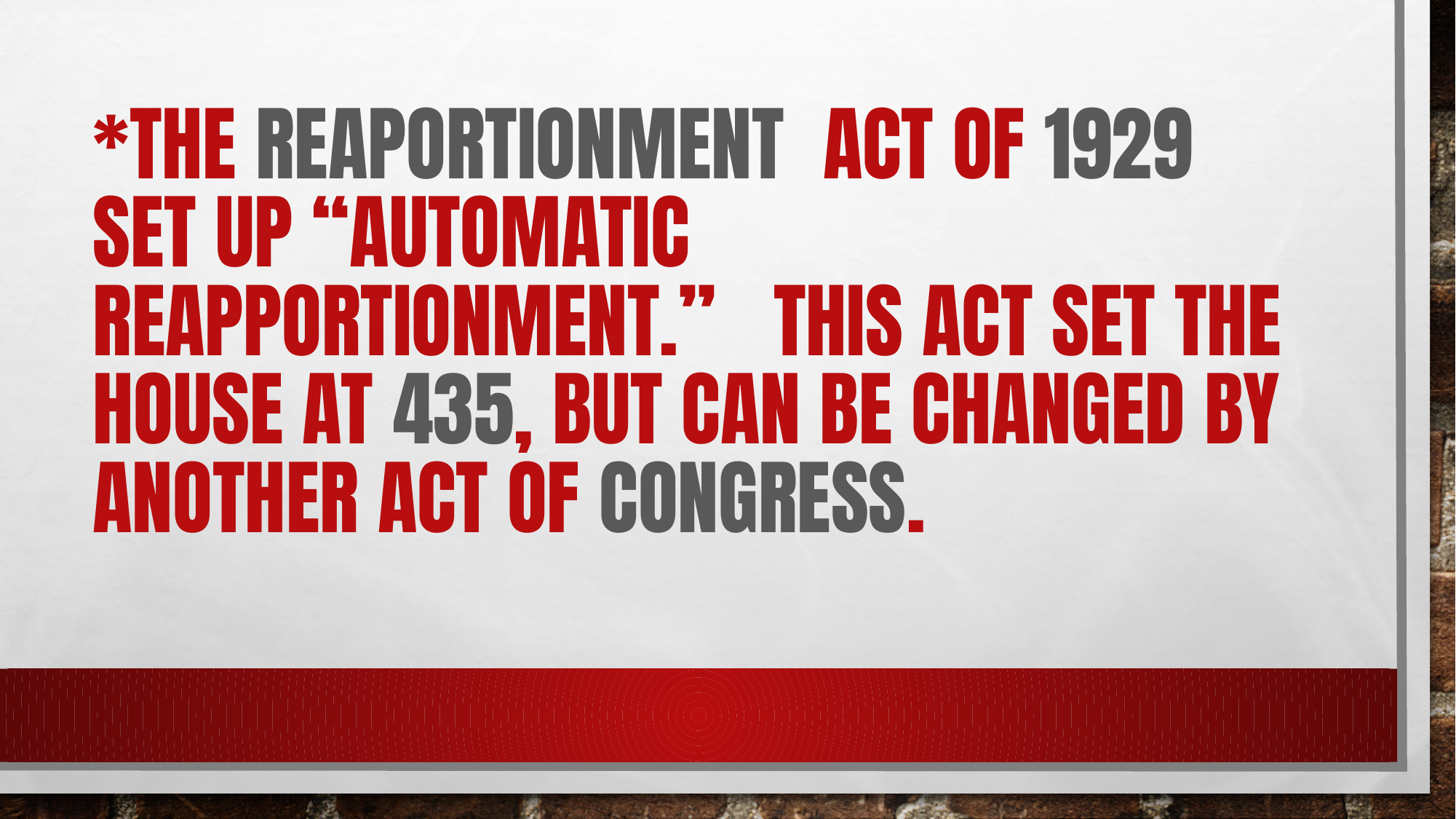

# *The Reaportionment  Act of 1929 set up “automatic reapportionment.”   This act set the House at 435, but can be changed by another act of congress.